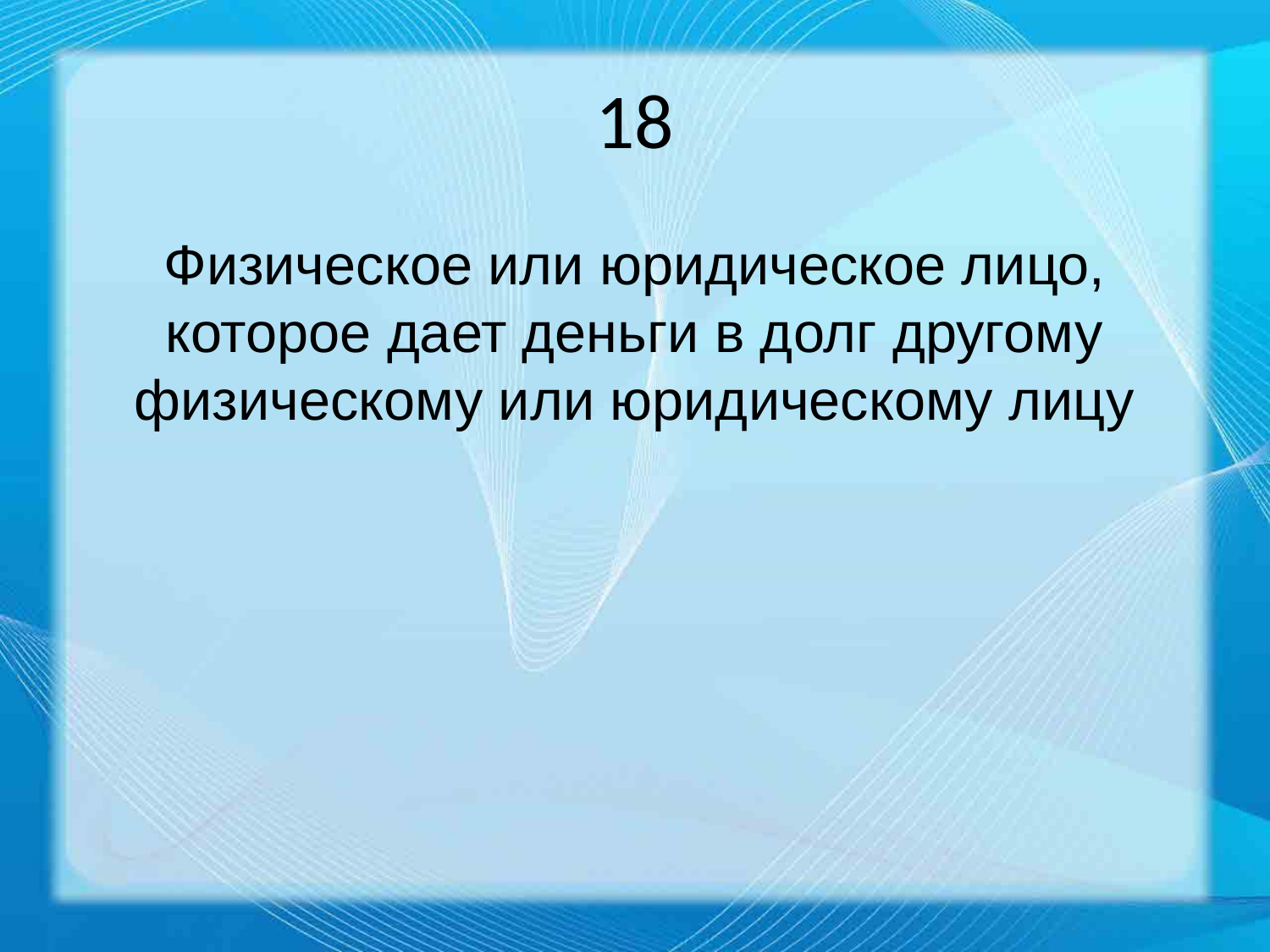

# 18
Физическое или юридическое лицо, которое дает деньги в долг другому физическому или юридическому лицу